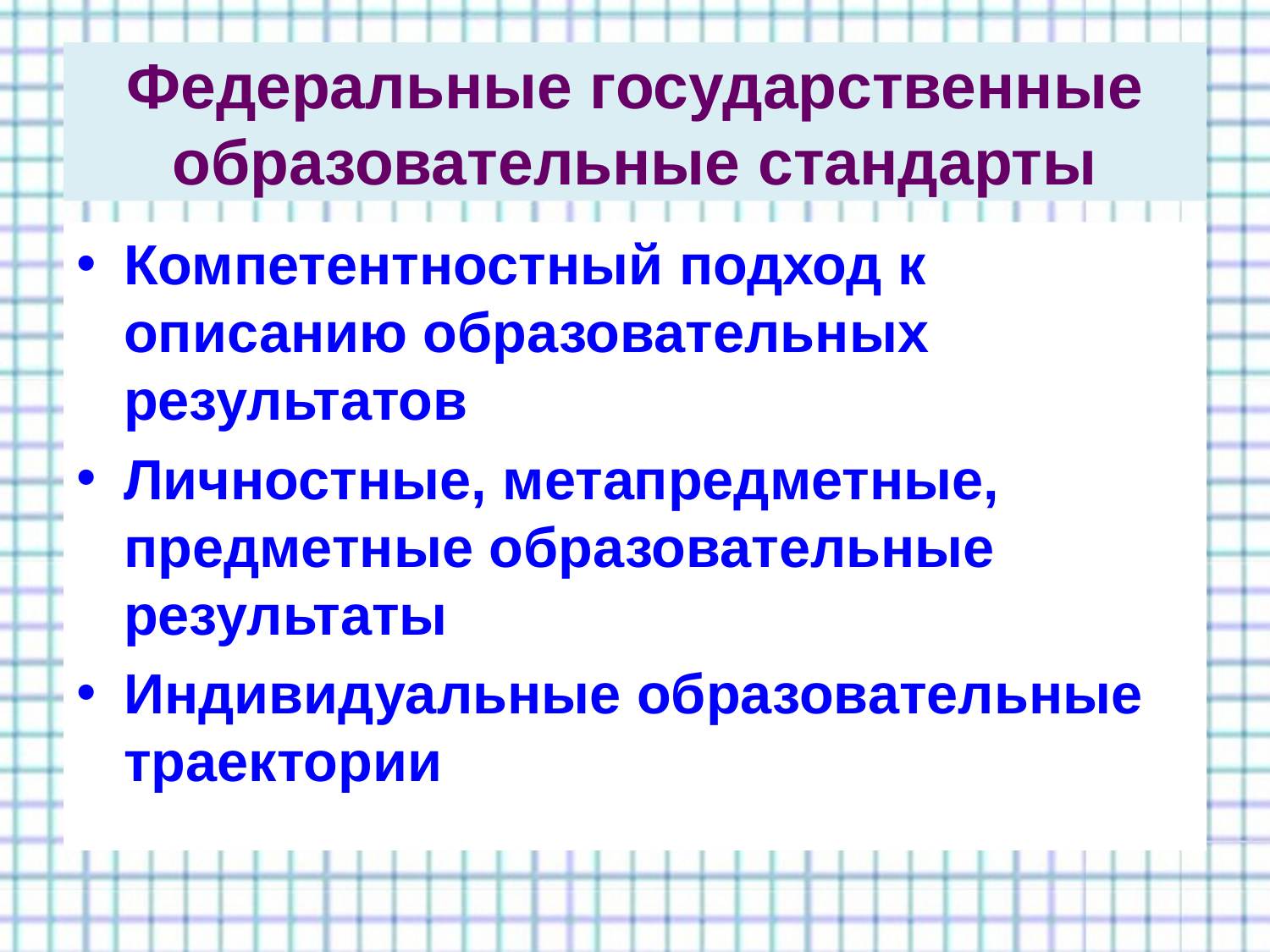

Компетентностный подход к описанию образовательных результатов
Личностные, метапредметные, предметные образовательные результаты
Индивидуальные образовательные траектории

Федеральные государственные образовательные стандарты